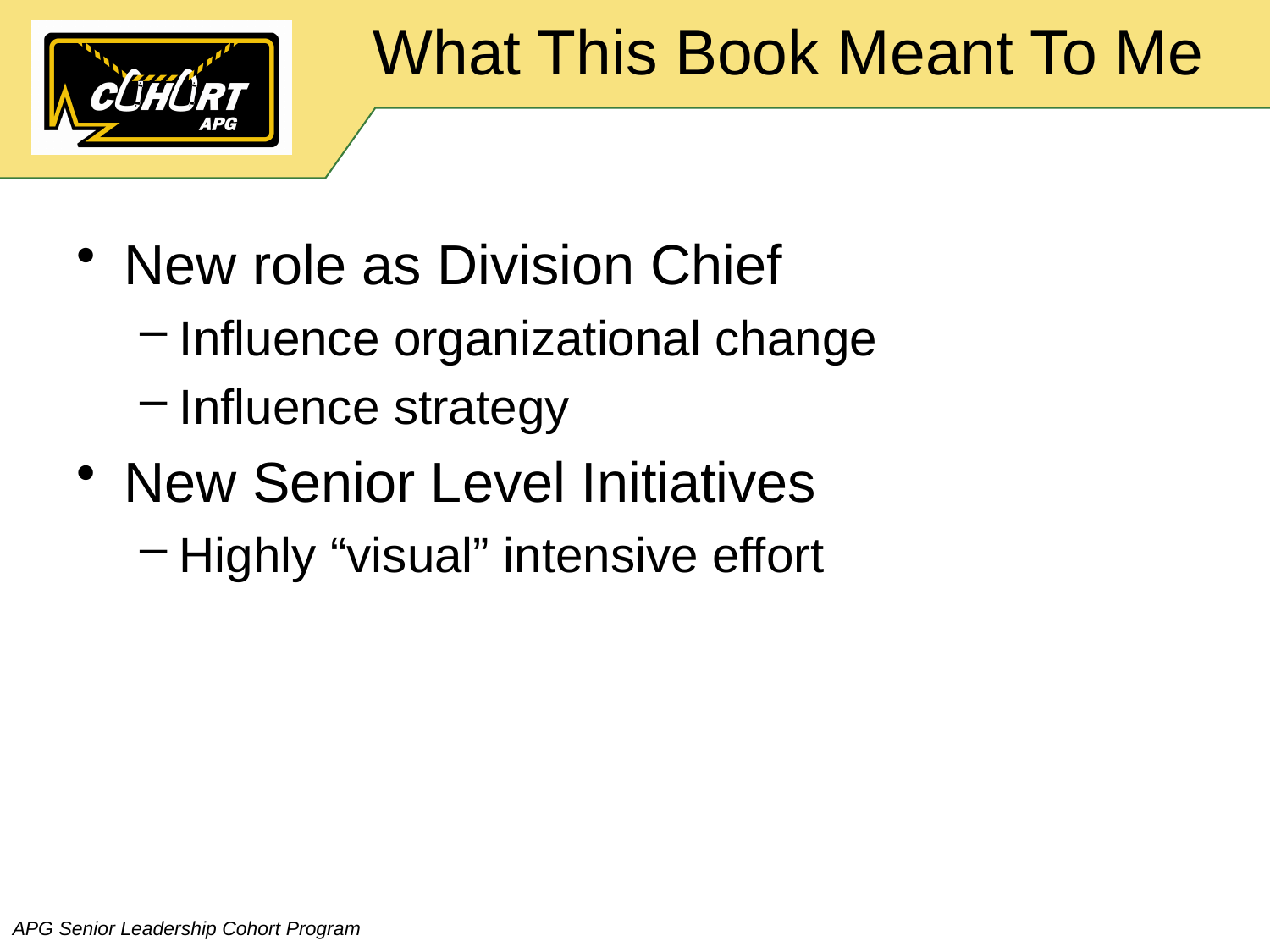

# What This Book Meant To Me
New role as Division Chief
Influence organizational change
Influence strategy
New Senior Level Initiatives
Highly “visual” intensive effort